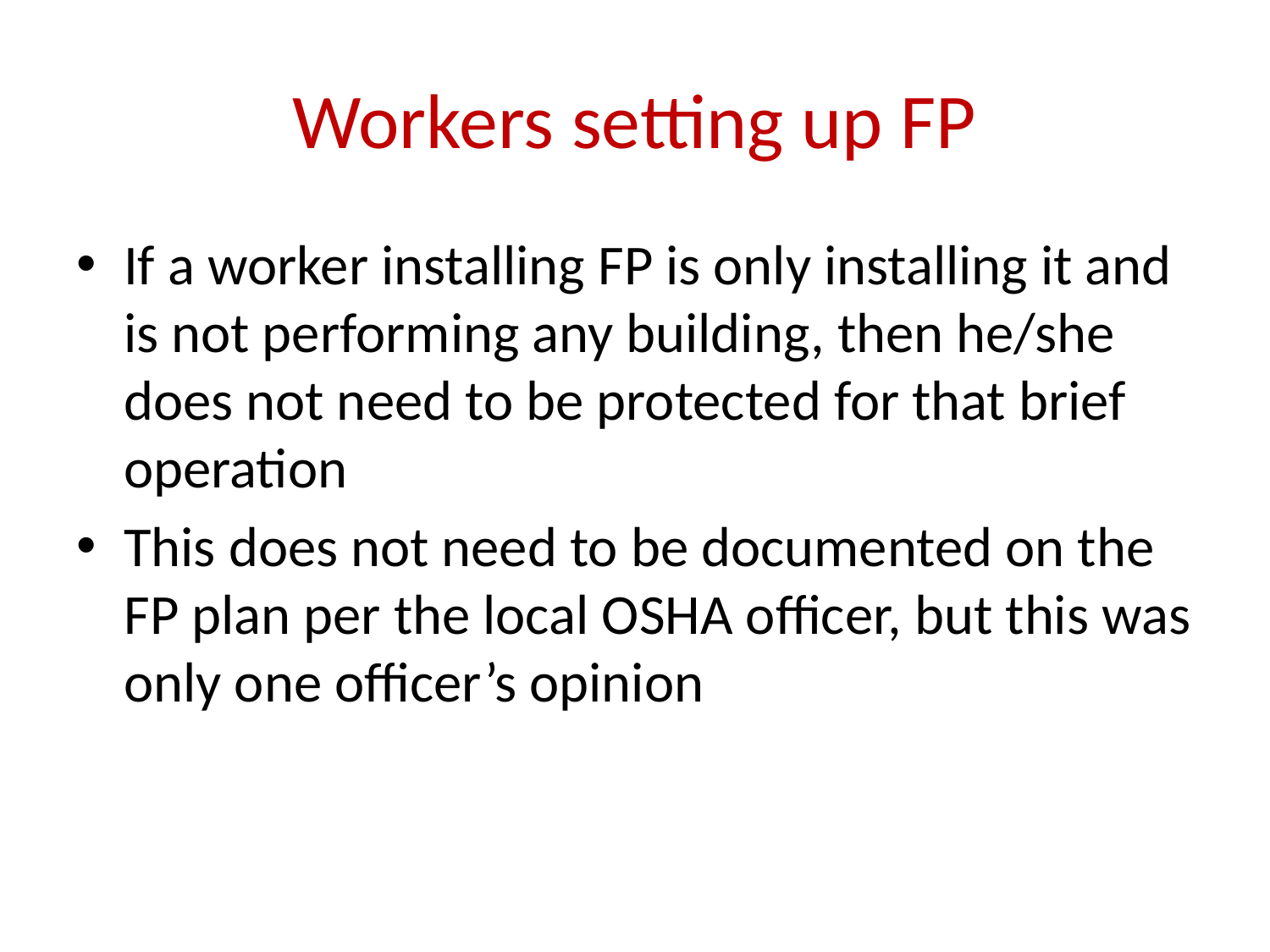

# Workers setting up FP
If a worker installing FP is only installing it and is not performing any building, then he/she does not need to be protected for that brief operation
This does not need to be documented on the FP plan per the local OSHA officer, but this was only one officer’s opinion